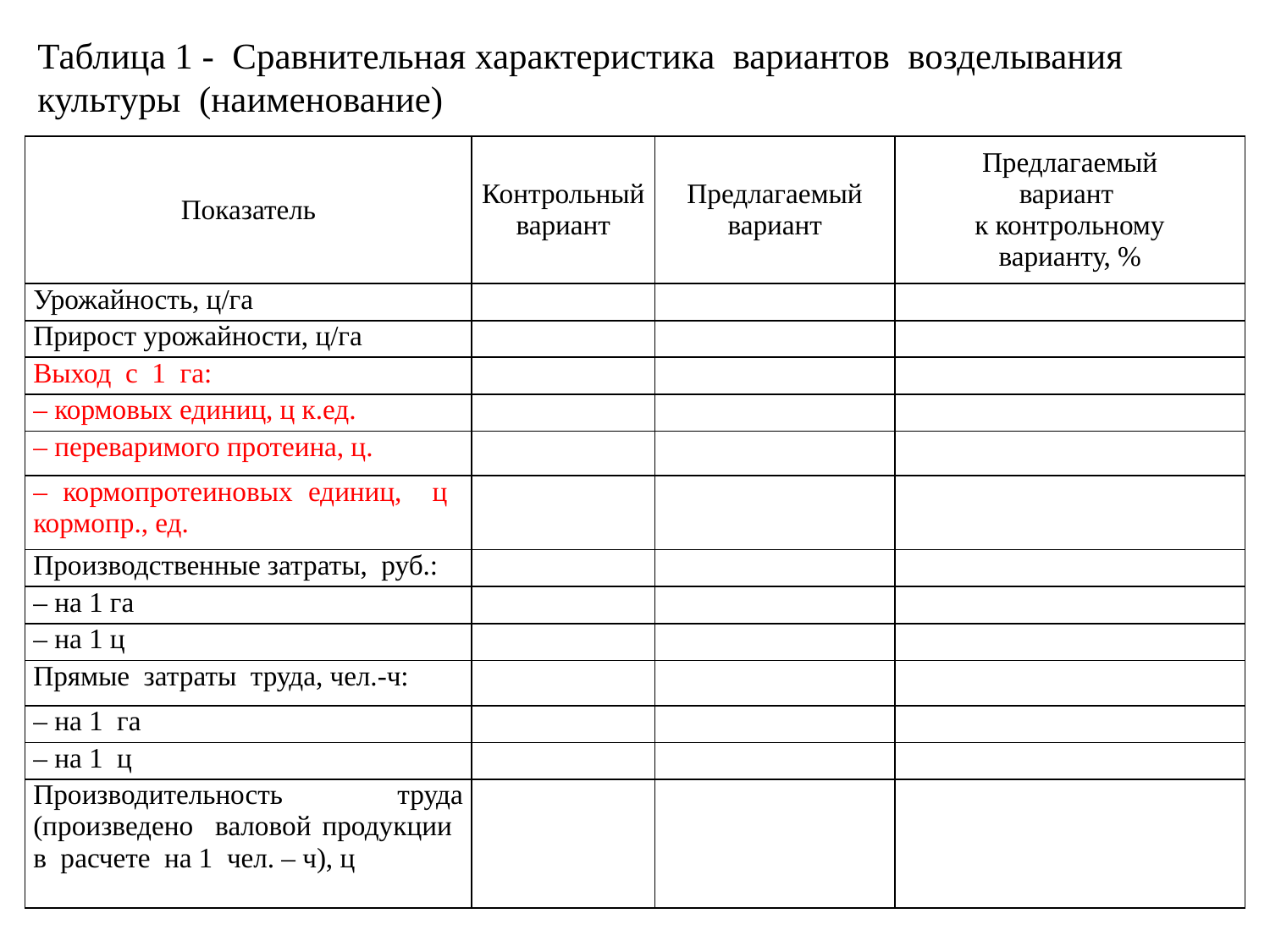

# Таблица 1 -  Сравнительная характеристика  вариантов  возделывания    культуры  (наименование)
| Показатель | Контрольный вариант | Предлагаемый вариант | Предлагаемый вариант к контрольному варианту, % |
| --- | --- | --- | --- |
| Урожайность, ц/га |  |  |  |
| Прирост урожайности, ц/га |  |  |  |
| Выход с 1 га: |  |  |  |
| – кормовых единиц, ц к.ед. |  |  |  |
| – переваримого протеина, ц. |  |  |  |
| – кормопротеиновых единиц, ц кормопр., ед. |  |  |  |
| Производственные затраты, руб.: |  |  |  |
| – на 1 га |  |  |  |
| – на 1 ц |  |  |  |
| Прямые затраты труда, чел.-ч: |  |  |  |
| – на 1 га |  |  |  |
| – на 1 ц |  |  |  |
| Производительность труда (произведено валовой продукции в расчете на 1 чел. – ч), ц |  |  |  |